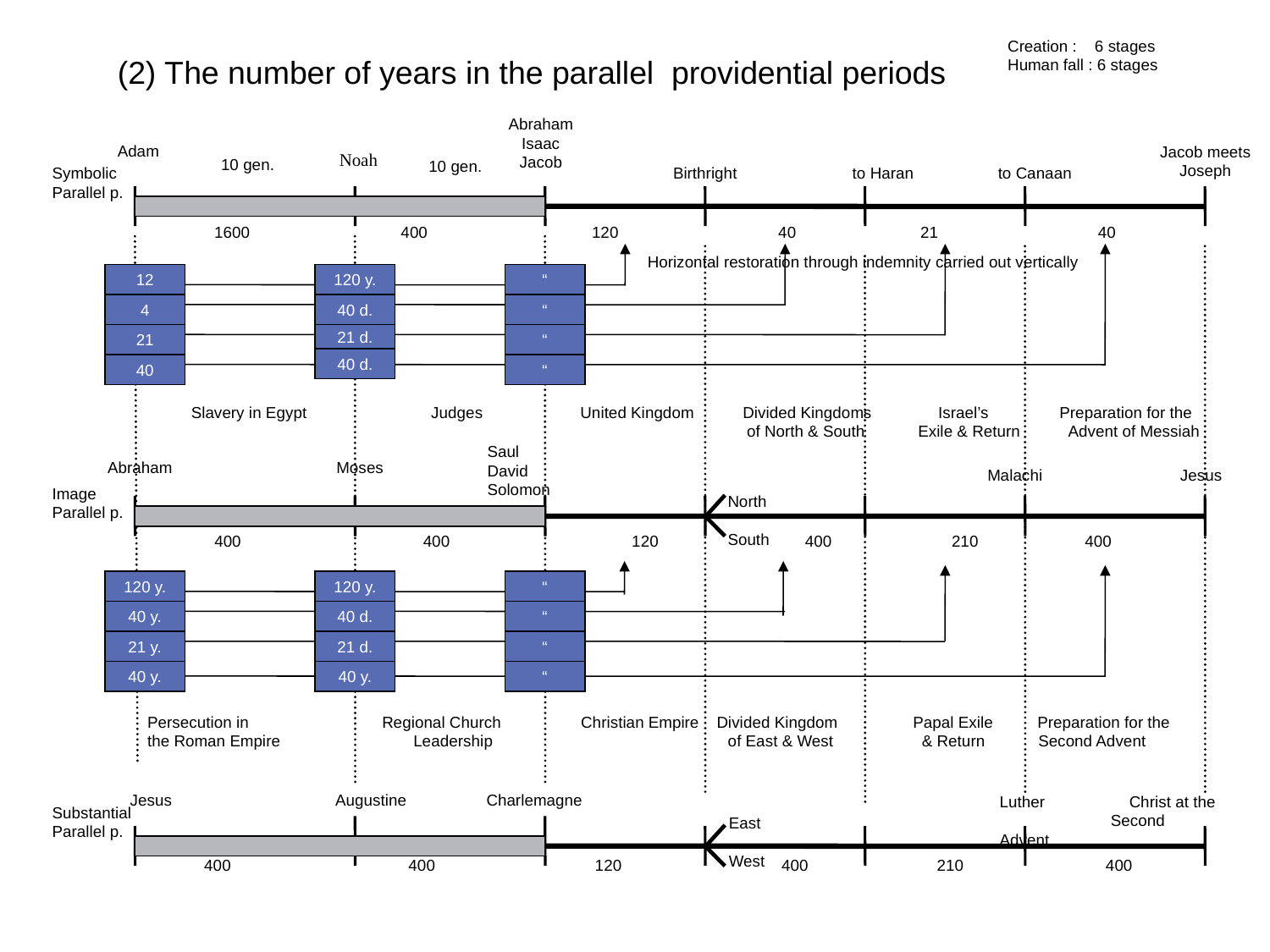

Creation :    6 stages
Human fall : 6 stages
(2) The number of years in the parallel  providential periods
Abraham
Isaac
Jacob
Noah
Adam
Jacob meets Joseph
Noah
10 gen.
10 gen.
Symbolic
Parallel p.
        Birthright                          to Haran                   to Canaan

1600                                  400                                     120                                    40                            21                                    40

Horizontal restoration through indemnity carried out vertically

12
120 y.
“

4
40 d.
“

21
21 d.
“

40 d.
40
“

                                      Slavery in Egypt                            Judges                      United Kingdom           Divided Kingdoms               Israel’s                Preparation for the
                                                                                                                                                                   of North & South            Exile & Return           Advent of Messiah
Saul
David
Solomon
Abraham                                     Moses
Malachi                               Jesus
Image
Parallel p.
North

South

400                                         400                                         120                                 400                           210                        400

120 y.
120 y.
“

40 y.
40 d.
“

21 y.
21 d.
“

40 y.
40 y.
“

Persecution in                              Regional Church                  Christian Empire    Divided Kingdom                 Papal Exile          Preparation for the
the Roman Empire                              Leadership                                                     of East & West                    & Return            Second Advent
Jesus                                     Augustine                  Charlemagne
Luther                   Christ at the
                         Second Advent
Substantial
Parallel p.
East

West

400                                        400                                    120                                    400                             210                                400